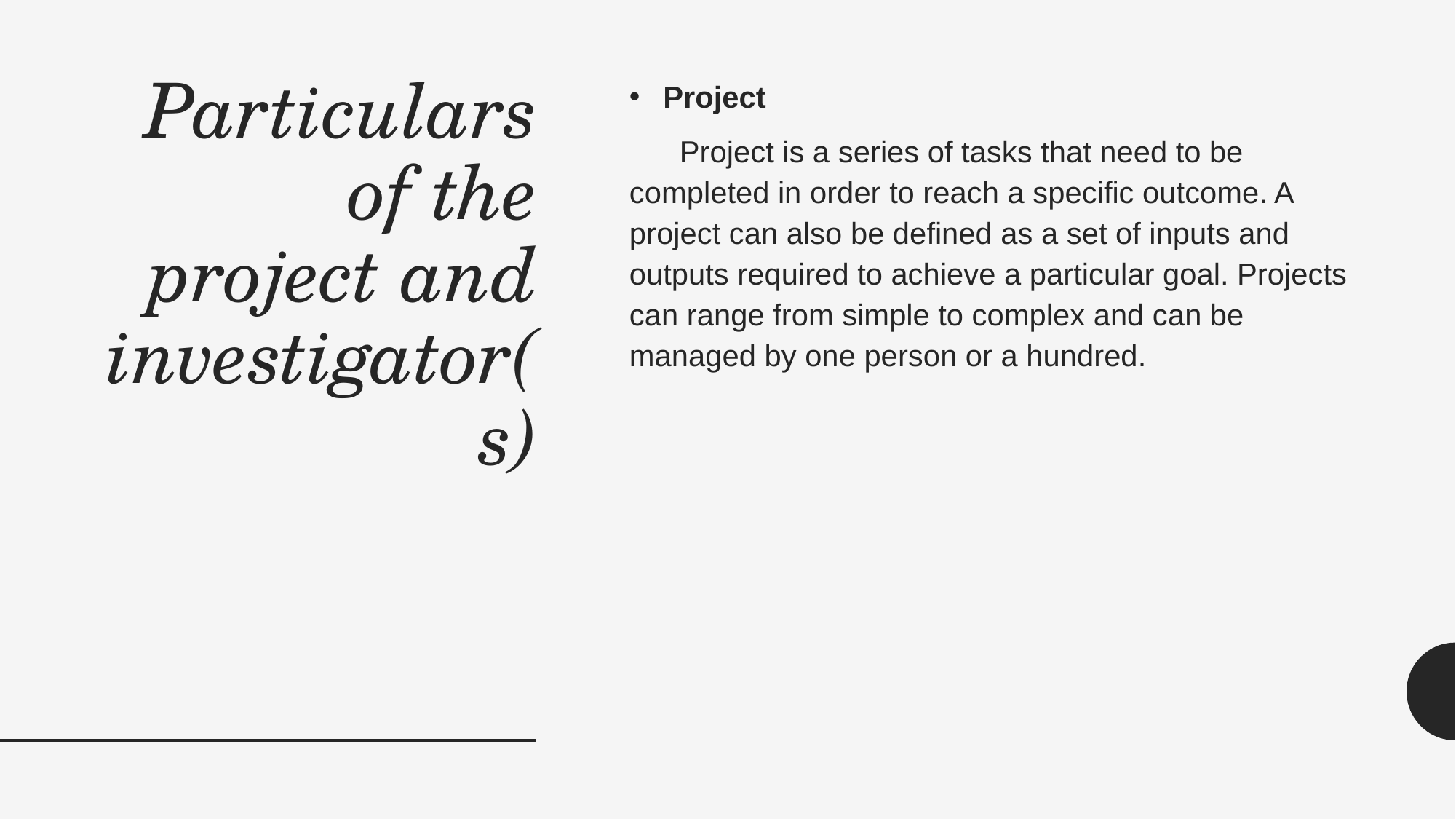

# Particulars of the project and investigator(s)
Project
      Project is a series of tasks that need to be completed in order to reach a specific outcome. A project can also be defined as a set of inputs and outputs required to achieve a particular goal. Projects can range from simple to complex and can be managed by one person or a hundred.